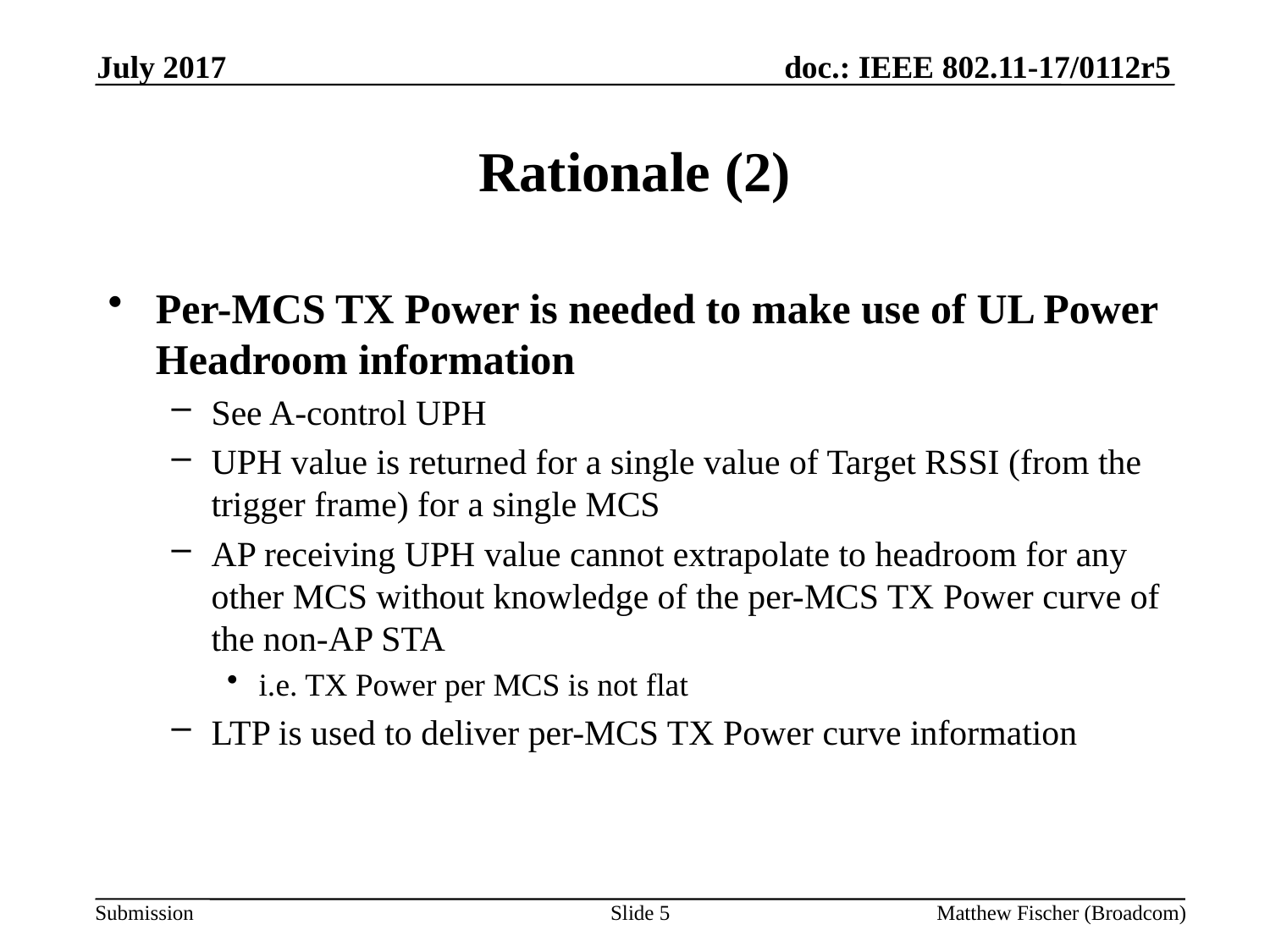

July 2017
# Rationale (2)
Per-MCS TX Power is needed to make use of UL Power Headroom information
See A-control UPH
UPH value is returned for a single value of Target RSSI (from the trigger frame) for a single MCS
AP receiving UPH value cannot extrapolate to headroom for any other MCS without knowledge of the per-MCS TX Power curve of the non-AP STA
i.e. TX Power per MCS is not flat
LTP is used to deliver per-MCS TX Power curve information
Slide 5
Matthew Fischer (Broadcom)